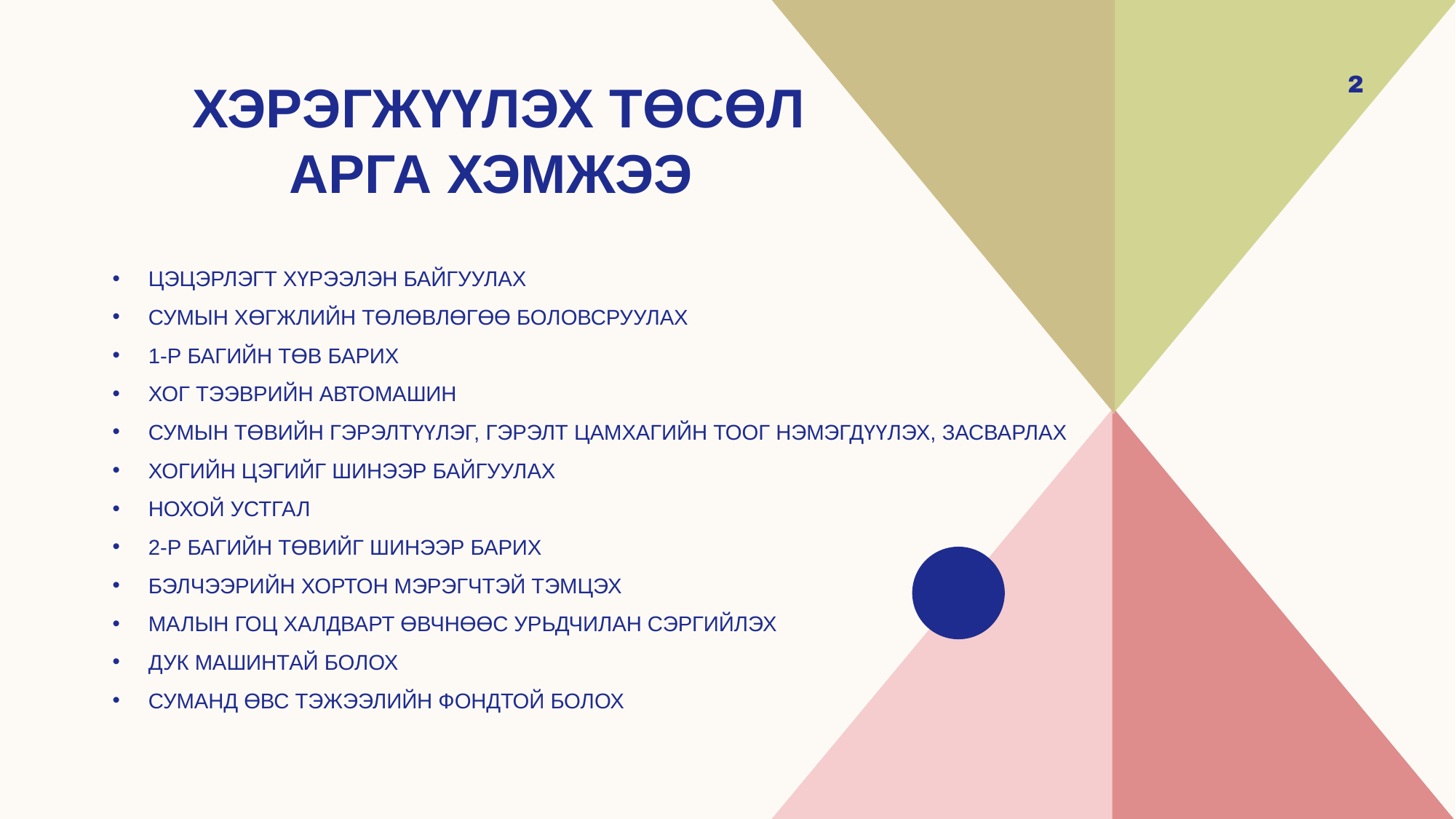

# ХЭРЭГЖҮҮЛЭХ төсөл арга хэмжээ
2
ЦЭЦЭРЛЭГТ ХҮРЭЭЛЭН БАЙГУУЛАХ
СУМЫН ХӨГЖЛИЙН ТӨЛӨВЛӨГӨӨ БОЛОВСРУУЛАХ
1-Р БАГИЙН ТӨВ БАРИХ
ХОГ ТЭЭВРИЙН АВТОМАШИН
СУМЫН ТӨВИЙН ГЭРЭЛТҮҮЛЭГ, ГЭРЭЛТ ЦАМХАГИЙН ТООГ НЭМЭГДҮҮЛЭХ, ЗАСВАРЛАХ
ХОГИЙН ЦЭГИЙГ ШИНЭЭР БАЙГУУЛАХ
НОХОЙ УСТГАЛ
2-Р БАГИЙН ТӨВИЙГ ШИНЭЭР БАРИХ
БЭЛЧЭЭРИЙН ХОРТОН МЭРЭГЧТЭЙ ТЭМЦЭХ
МАЛЫН ГОЦ ХАЛДВАРТ ӨВЧНӨӨС УРЬДЧИЛАН СЭРГИЙЛЭХ
ДУК МАШИНТАЙ БОЛОХ
СУМАНД ӨВС ТЭЖЭЭЛИЙН ФОНДТОЙ БОЛОХ